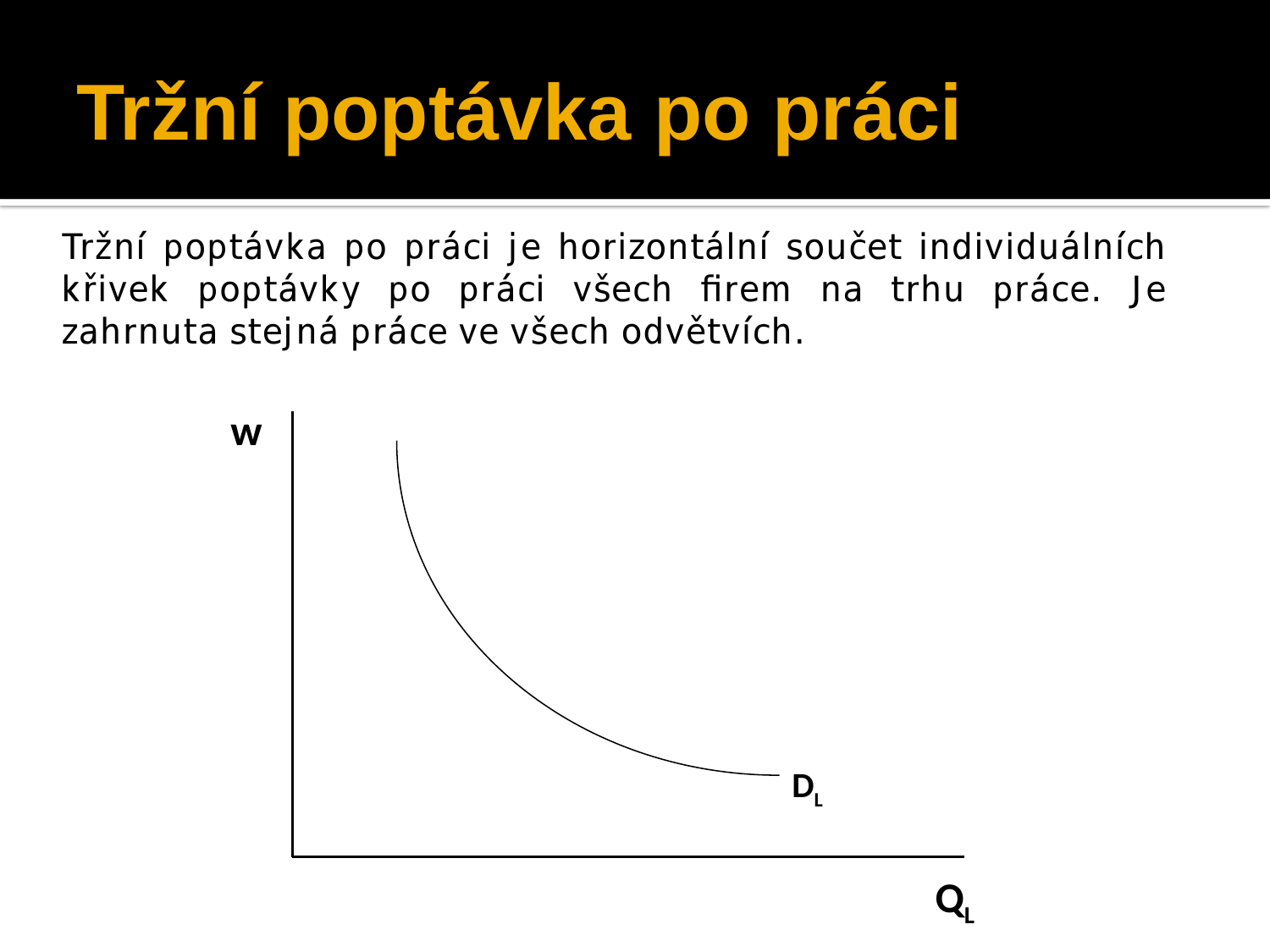

# Tržní poptávka po práci
Tržní poptávka po práci je horizontální součet individuálních křivek poptávky po práci všech firem na trhu práce. Je zahrnuta stejná práce ve všech odvětvích.

w

DL
QL